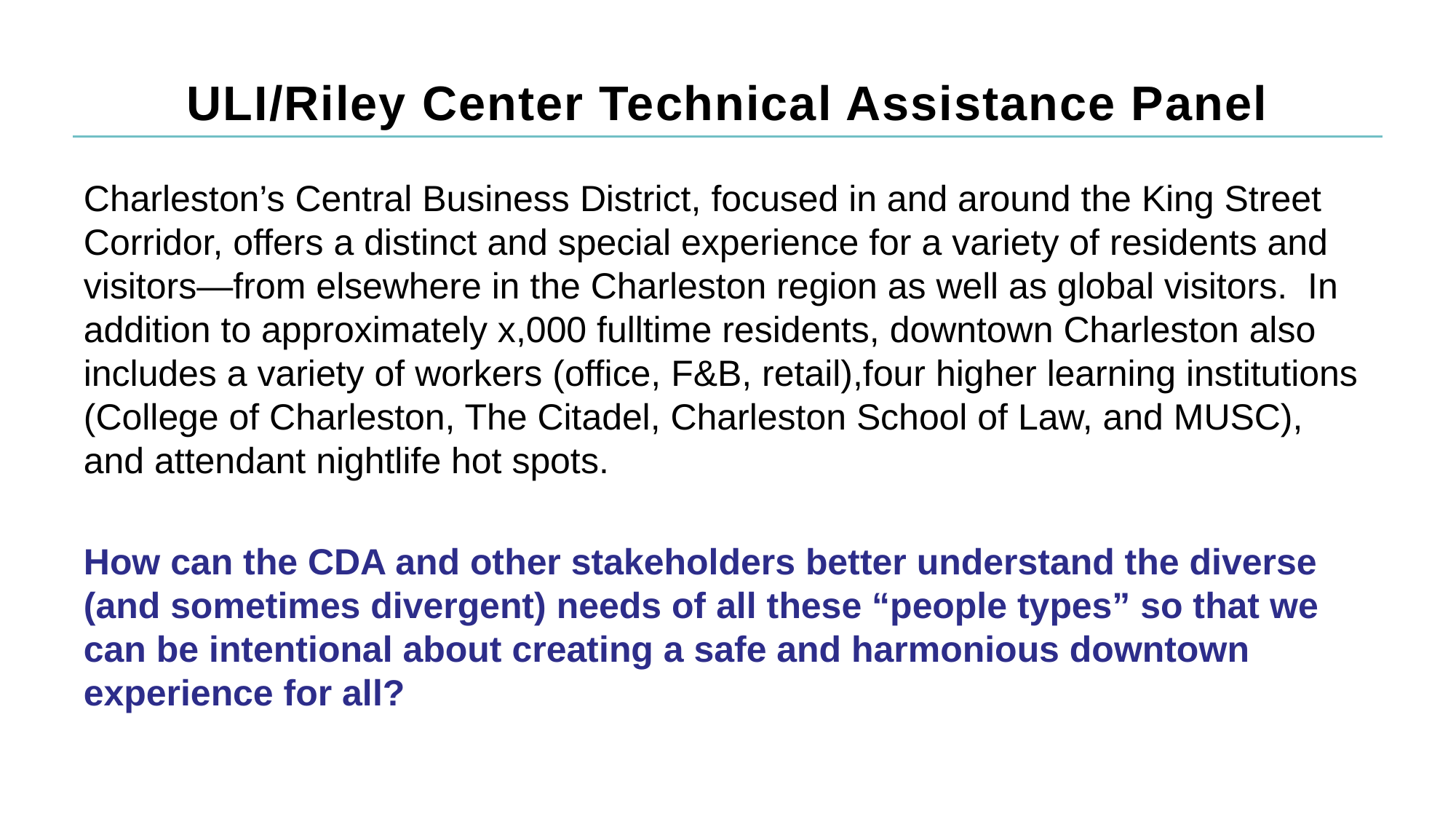

# ULI/Riley Center Technical Assistance Panel
Charleston’s Central Business District, focused in and around the King Street Corridor, offers a distinct and special experience for a variety of residents and visitors—from elsewhere in the Charleston region as well as global visitors.  In addition to approximately x,000 fulltime residents, downtown Charleston also includes a variety of workers (office, F&B, retail),four higher learning institutions (College of Charleston, The Citadel, Charleston School of Law, and MUSC), and attendant nightlife hot spots.

How can the CDA and other stakeholders better understand the diverse (and sometimes divergent) needs of all these “people types” so that we can be intentional about creating a safe and harmonious downtown experience for all?